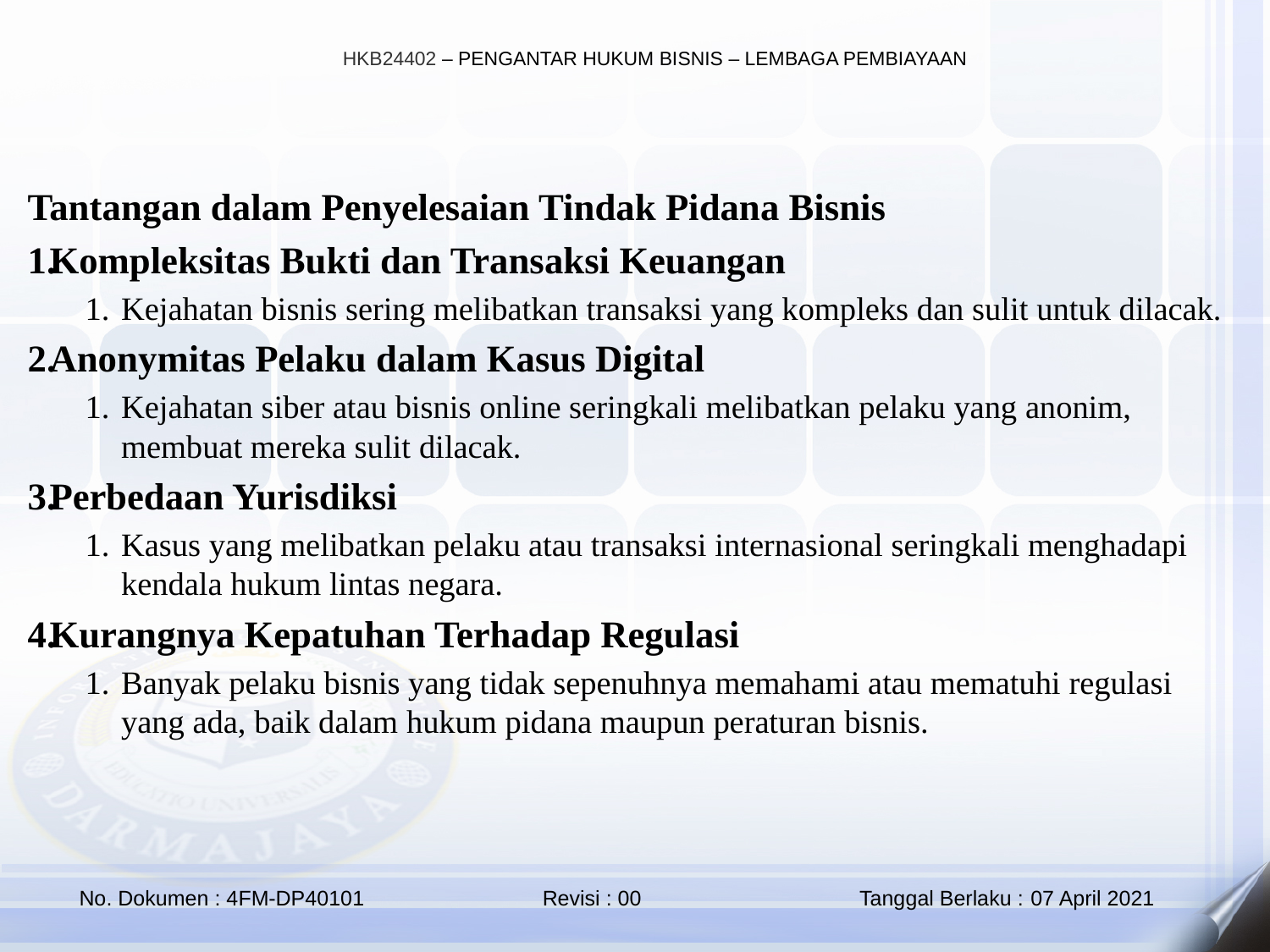

Tantangan dalam Penyelesaian Tindak Pidana Bisnis
Kompleksitas Bukti dan Transaksi Keuangan
Kejahatan bisnis sering melibatkan transaksi yang kompleks dan sulit untuk dilacak.
Anonymitas Pelaku dalam Kasus Digital
Kejahatan siber atau bisnis online seringkali melibatkan pelaku yang anonim, membuat mereka sulit dilacak.
Perbedaan Yurisdiksi
Kasus yang melibatkan pelaku atau transaksi internasional seringkali menghadapi kendala hukum lintas negara.
Kurangnya Kepatuhan Terhadap Regulasi
Banyak pelaku bisnis yang tidak sepenuhnya memahami atau mematuhi regulasi yang ada, baik dalam hukum pidana maupun peraturan bisnis.